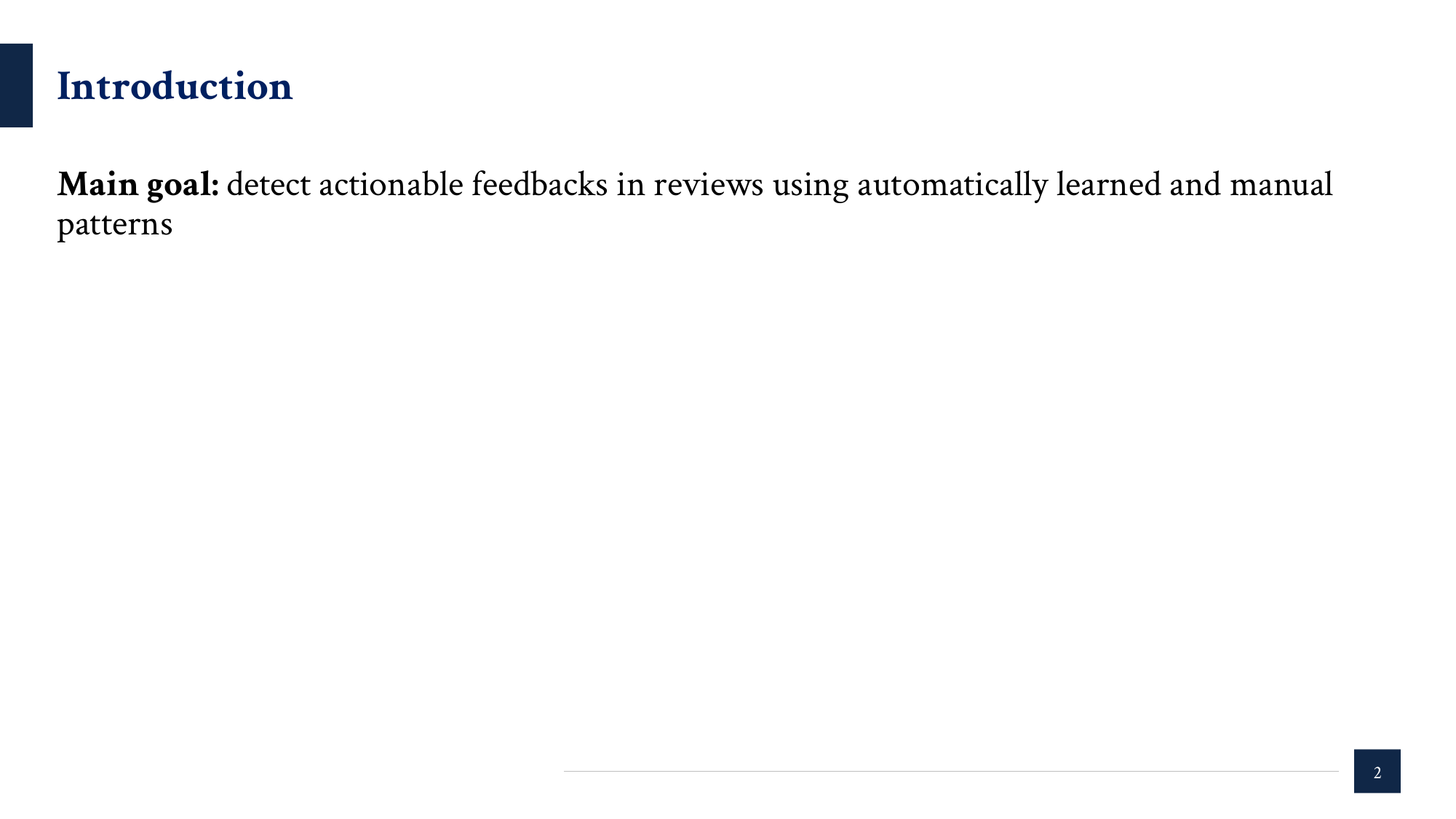

# Introduction
Main goal: detect actionable feedbacks in reviews using automatically learned and manual patterns

2